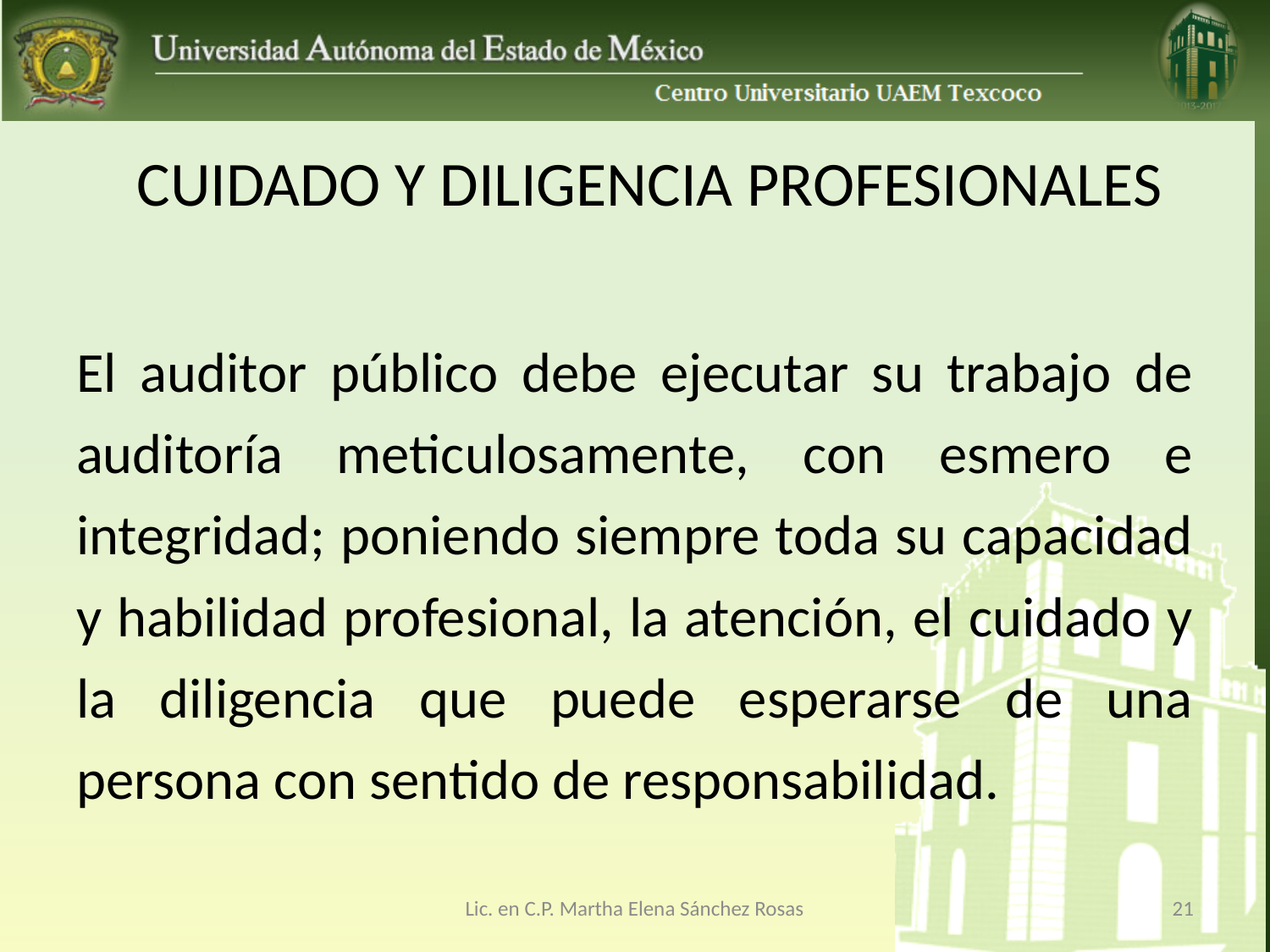

# CUIDADO Y DILIGENCIA PROFESIONALES
El auditor público debe ejecutar su trabajo de auditoría meticulosamente, con esmero e integridad; poniendo siempre toda su capacidad y habilidad profesional, la atención, el cuidado y la diligencia que puede esperarse de una persona con sentido de responsabilidad.
Lic. en C.P. Martha Elena Sánchez Rosas
21